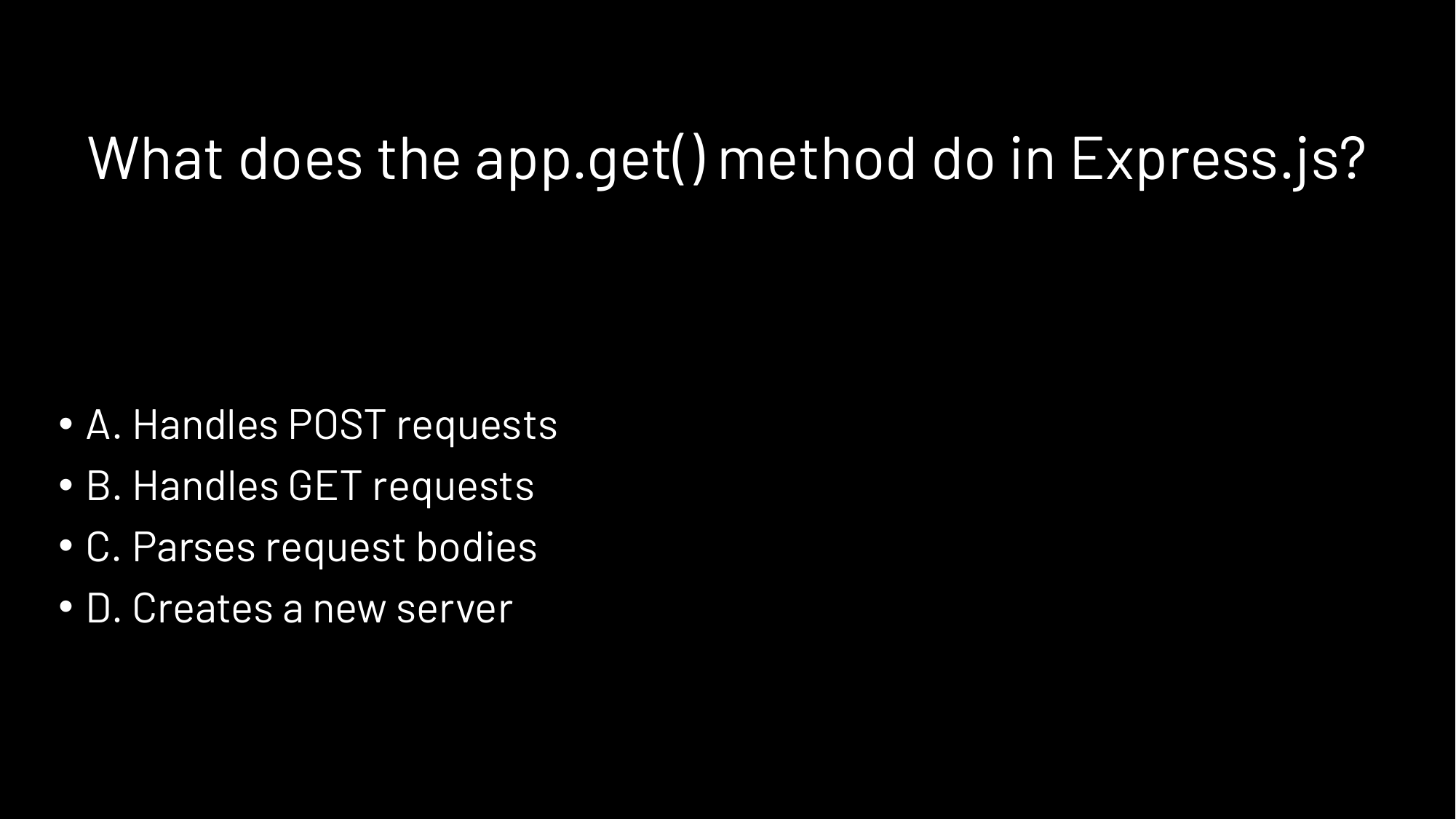

# What does the app.get() method do in Express.js?
A. Handles POST requests
B. Handles GET requests
C. Parses request bodies
D. Creates a new server